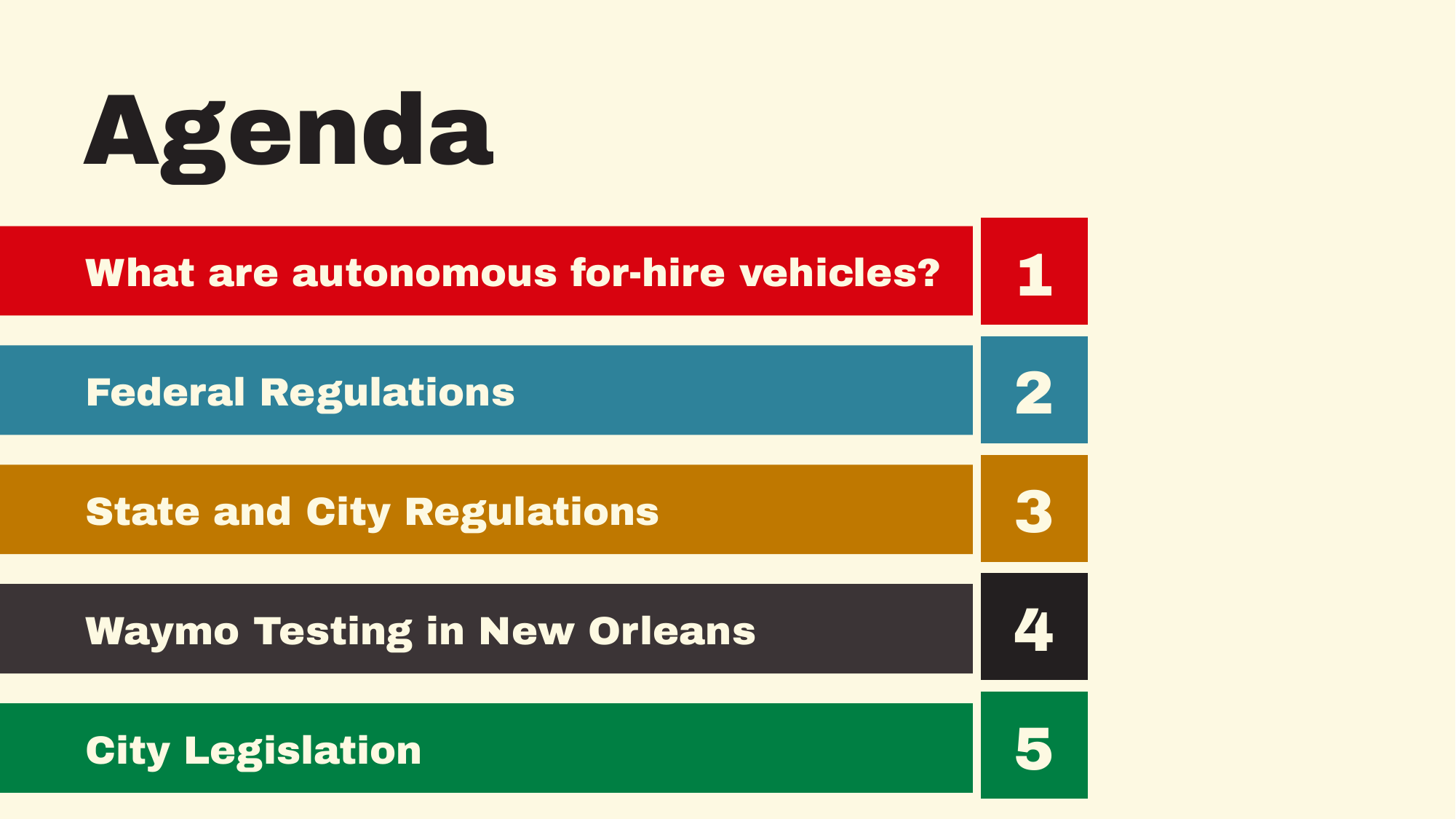

# Agenda
1
What are autonomous for-hire vehicles?
2
Federal Regulations
3
State and City Regulations
4
Waymo Testing in New Orleans
5
City Legislation